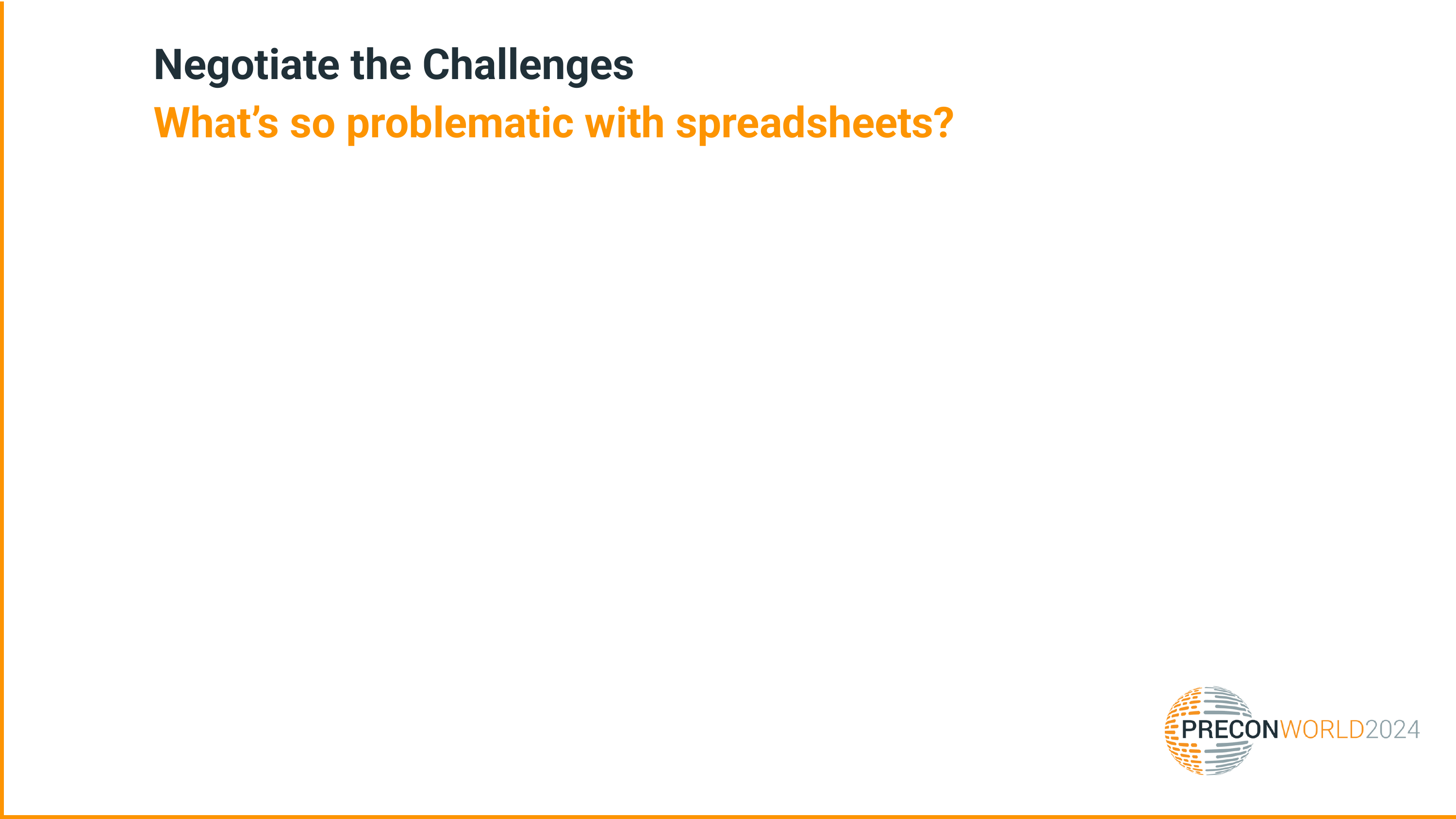

Negotiate the Challenges

What’s so problematic with spreadsheets?